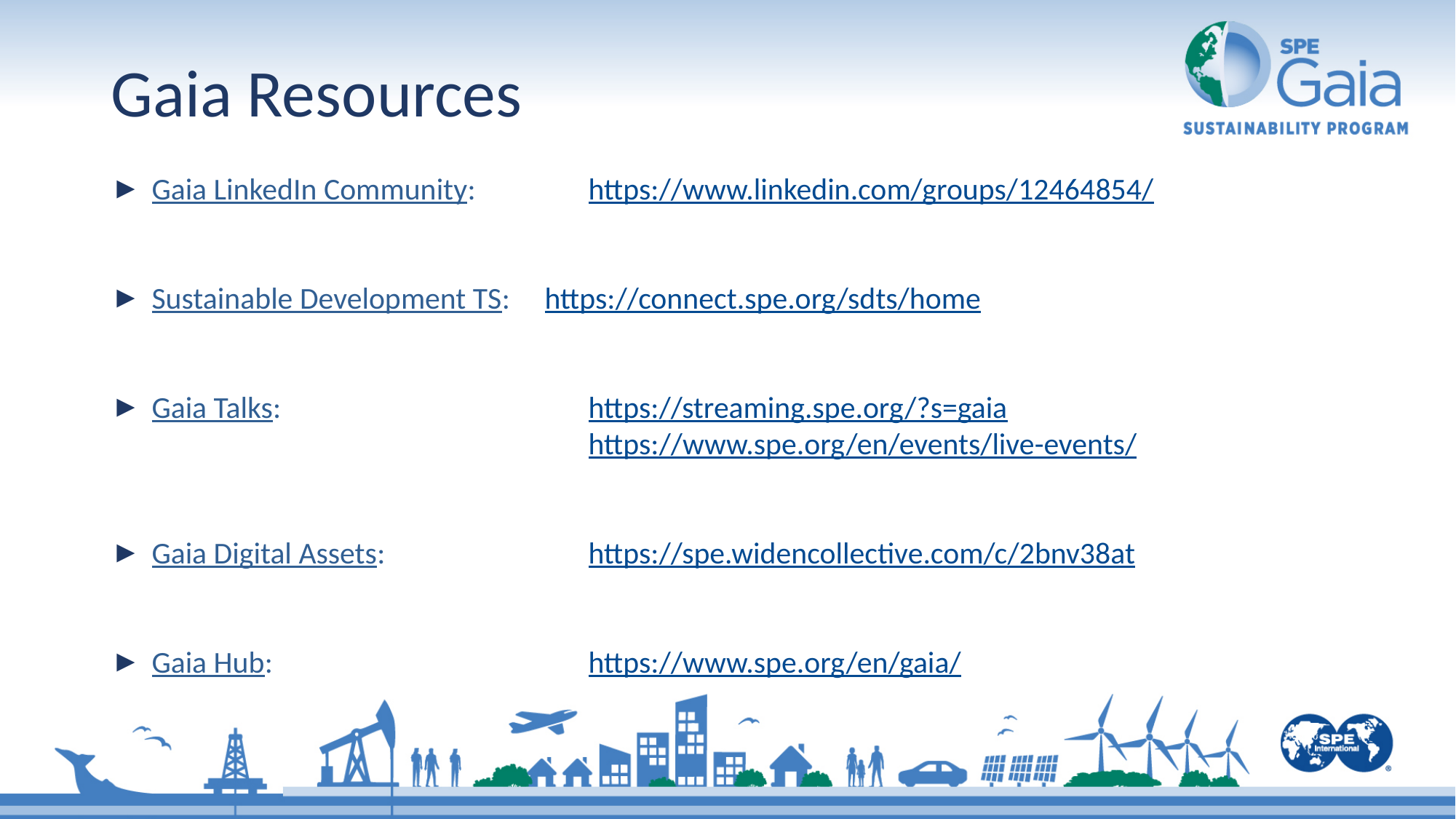

# Gaia Resources
Gaia LinkedIn Community:          	https://www.linkedin.com/groups/12464854/

Sustainable Development TS:     https://connect.spe.org/sdts/home

Gaia Talks:                                      	https://streaming.spe.org/?s=gaia
				https://www.spe.org/en/events/live-events/

Gaia Digital Assets:                       	https://spe.widencollective.com/c/2bnv38at

Gaia Hub:                                       	https://www.spe.org/en/gaia/